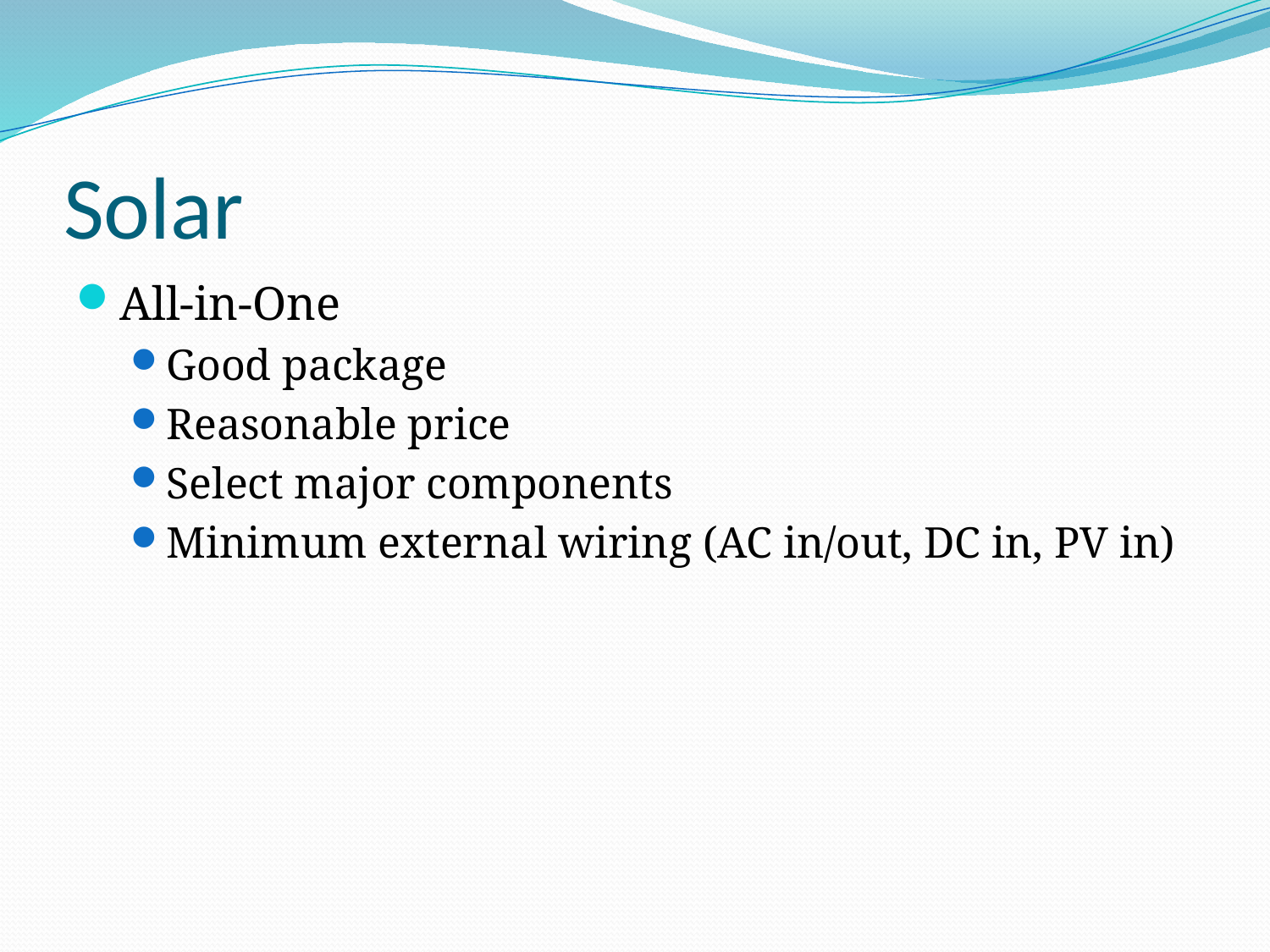

# Solar
All-in-One
Good package
Reasonable price
Select major components
Minimum external wiring (AC in/out, DC in, PV in)